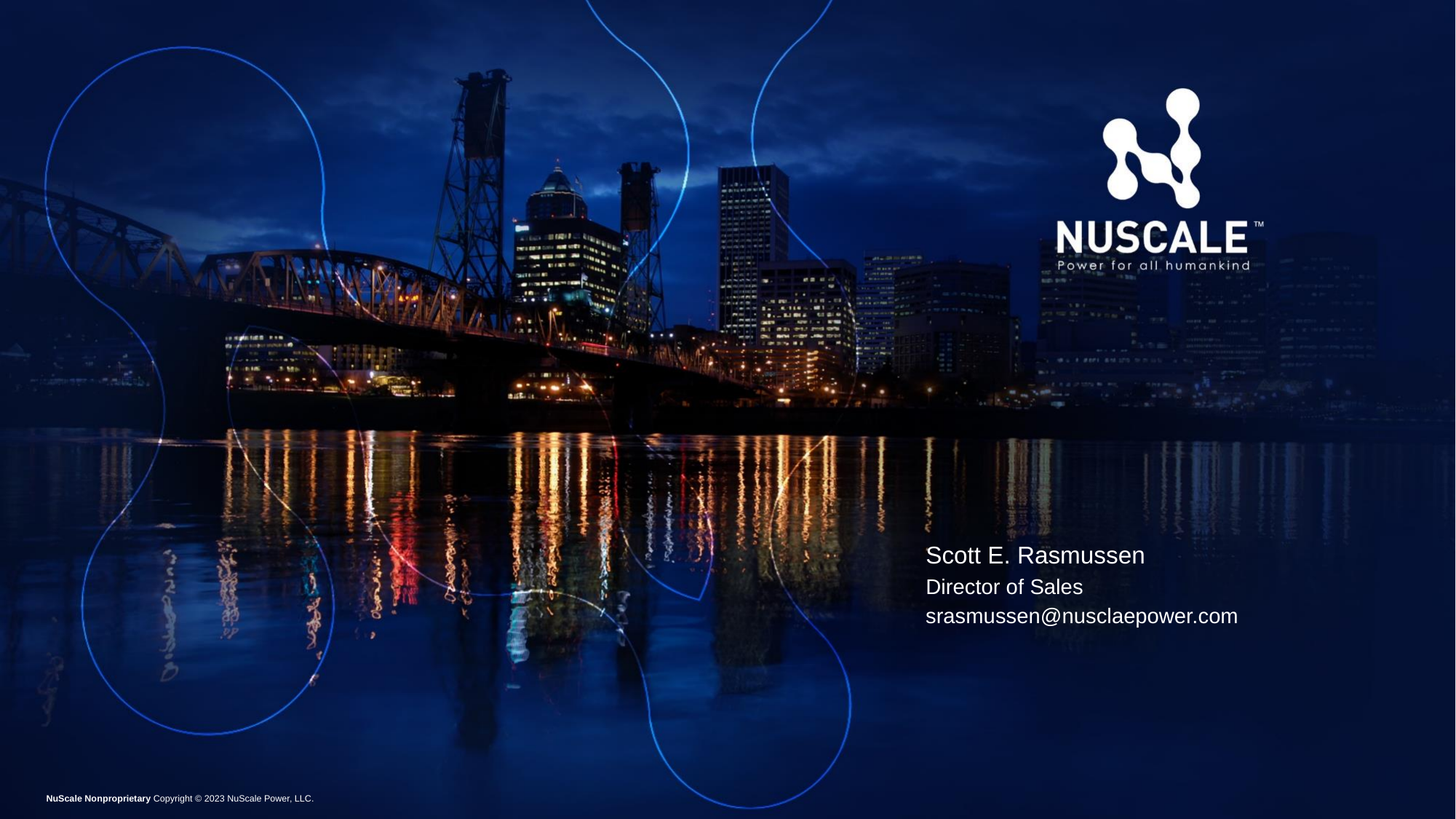

Scott E. Rasmussen
Director of Sales
srasmussen@nusclaepower.com